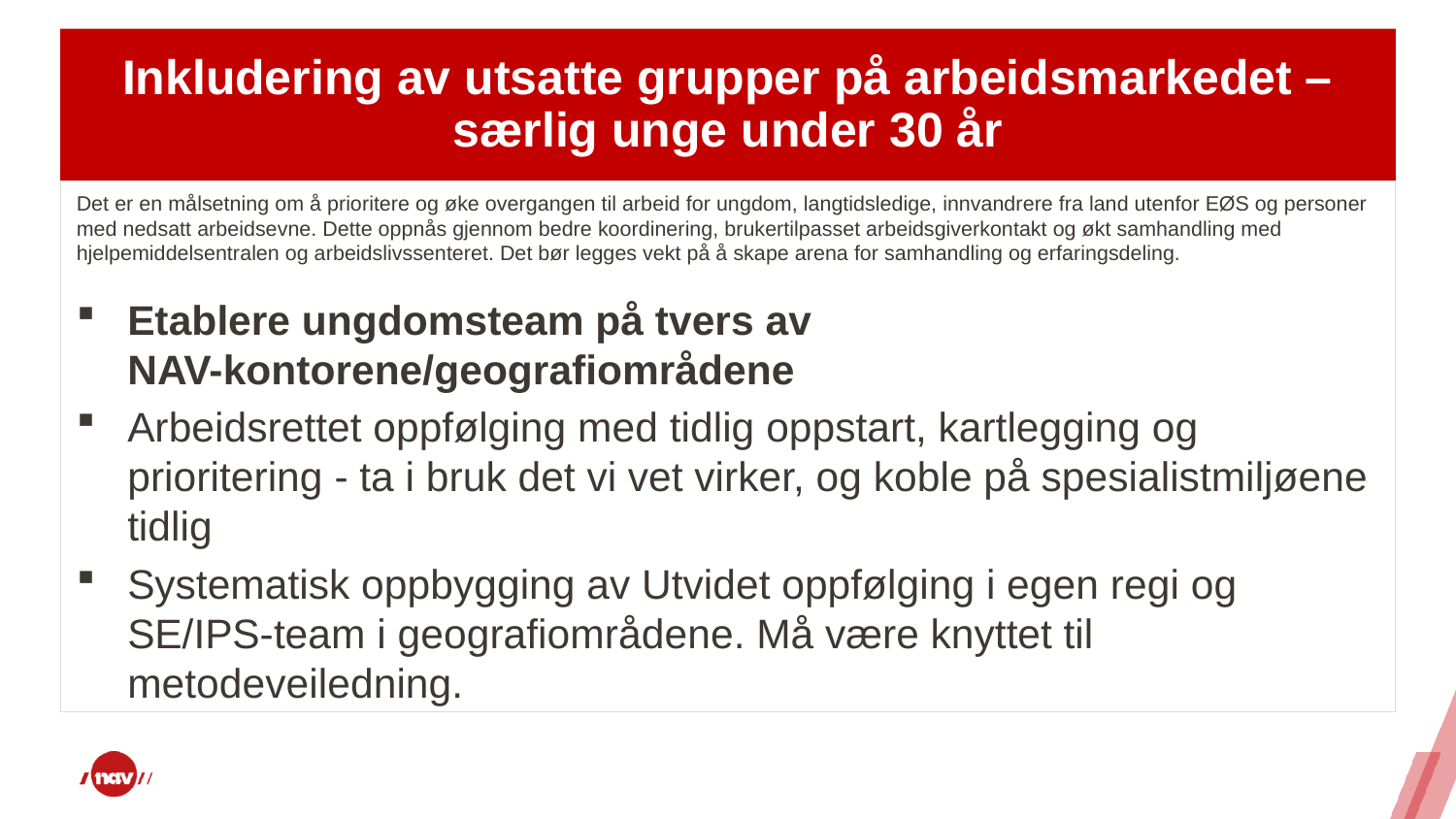

Inkludering av utsatte grupper på arbeidsmarkedet – særlig unge under 30 år
#

Det er en målsetning om å prioritere og øke overgangen til arbeid for ungdom, langtidsledige, innvandrere fra land utenfor EØS og personer med nedsatt arbeidsevne. Dette oppnås gjennom bedre koordinering, brukertilpasset arbeidsgiverkontakt og økt samhandling med hjelpemiddelsentralen og arbeidslivssenteret. Det bør legges vekt på å skape arena for samhandling og erfaringsdeling.
Etablere ungdomsteam på tvers av NAV-kontorene/geografiområdene
Arbeidsrettet oppfølging med tidlig oppstart, kartlegging og prioritering - ta i bruk det vi vet virker, og koble på spesialistmiljøene tidlig
Systematisk oppbygging av Utvidet oppfølging i egen regi og SE/IPS-team i geografiområdene. Må være knyttet til metodeveiledning.